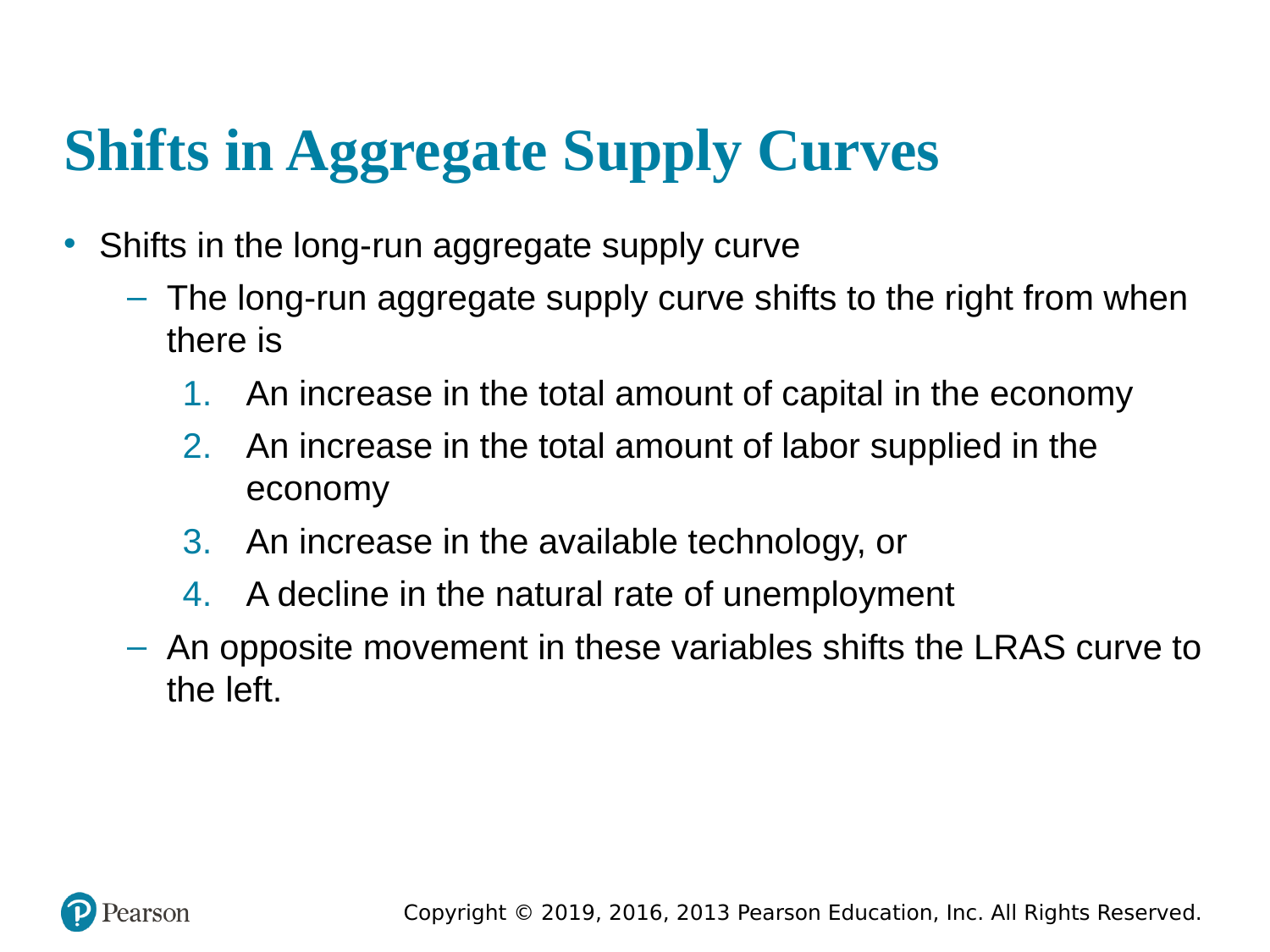

# Shifts in Aggregate Supply Curves
Shifts in the long-run aggregate supply curve
The long-run aggregate supply curve shifts to the right from when there is
An increase in the total amount of capital in the economy
An increase in the total amount of labor supplied in the economy
An increase in the available technology, or
A decline in the natural rate of unemployment
An opposite movement in these variables shifts the LRAS curve to the left.